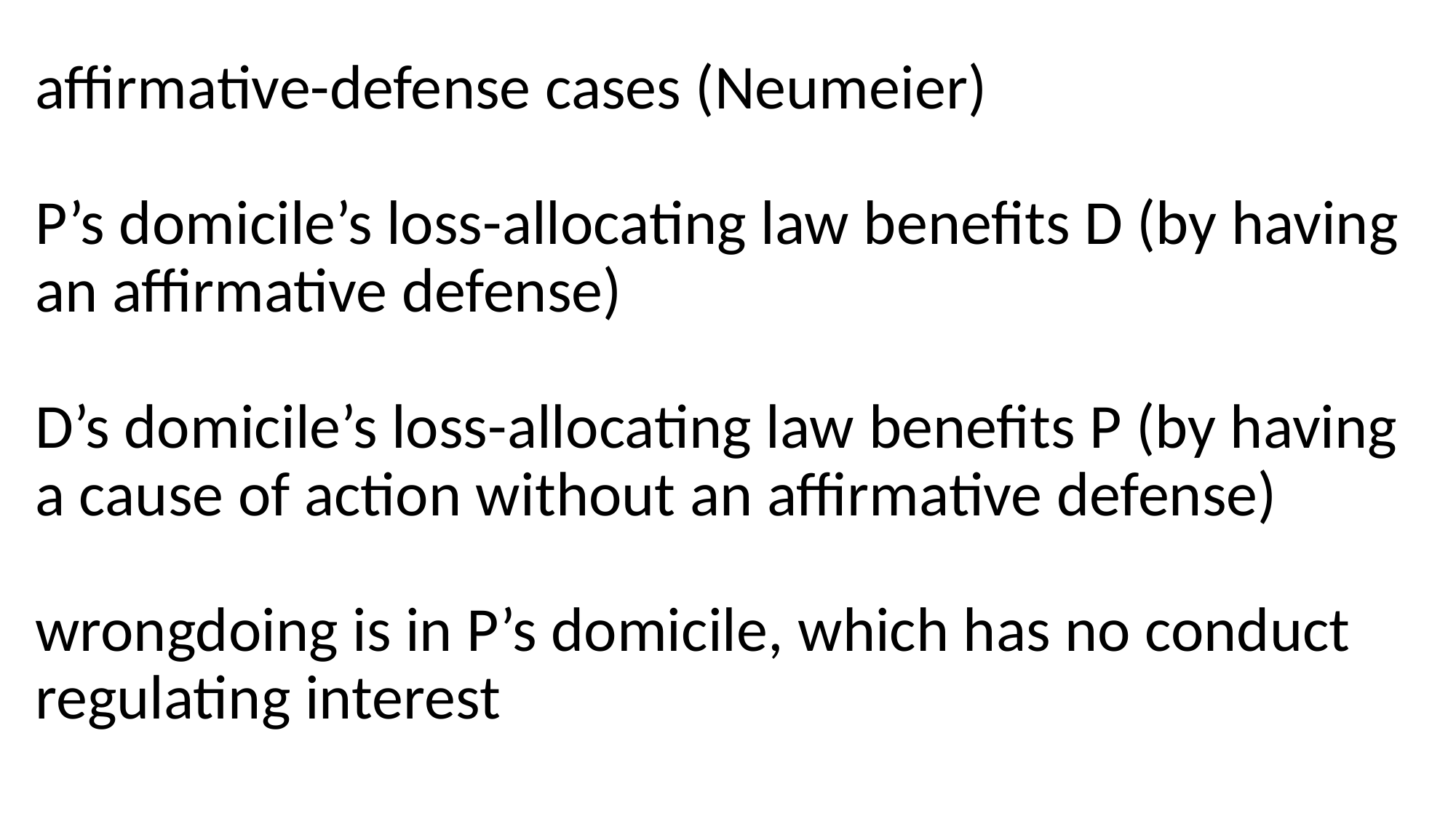

# affirmative-defense cases (Neumeier) P’s domicile’s loss-allocating law benefits D (by having an affirmative defense) D’s domicile’s loss-allocating law benefits P (by having a cause of action without an affirmative defense) wrongdoing is in P’s domicile, which has no conduct regulating interest